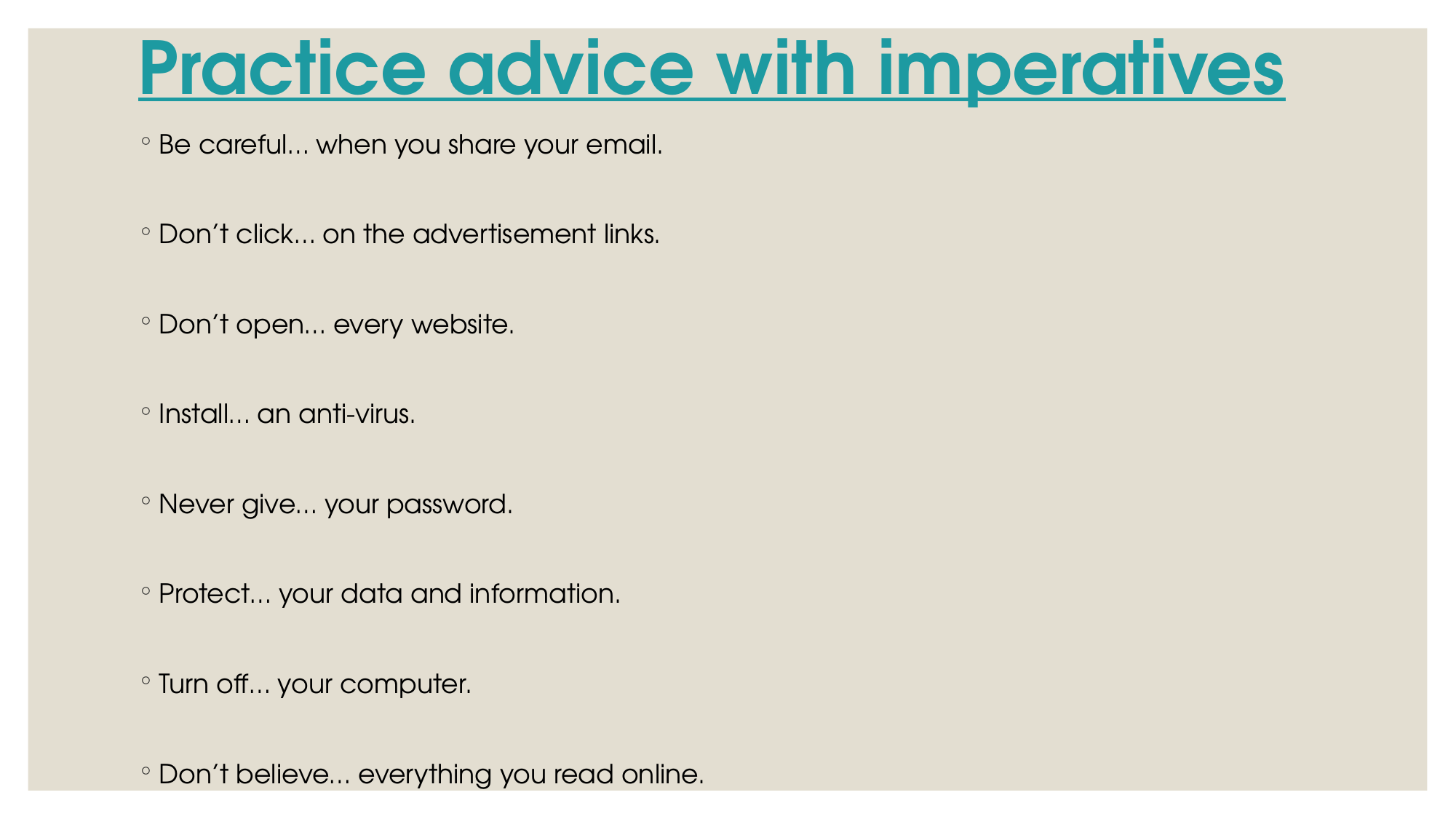

# Practice advice with imperatives
Be careful… when you share your email.

Don’t click… on the advertisement links.

Don’t open… every website.

Install… an anti-virus.

Never give… your password.

Protect… your data and information.

Turn off… your computer.

Don’t believe… everything you read online.